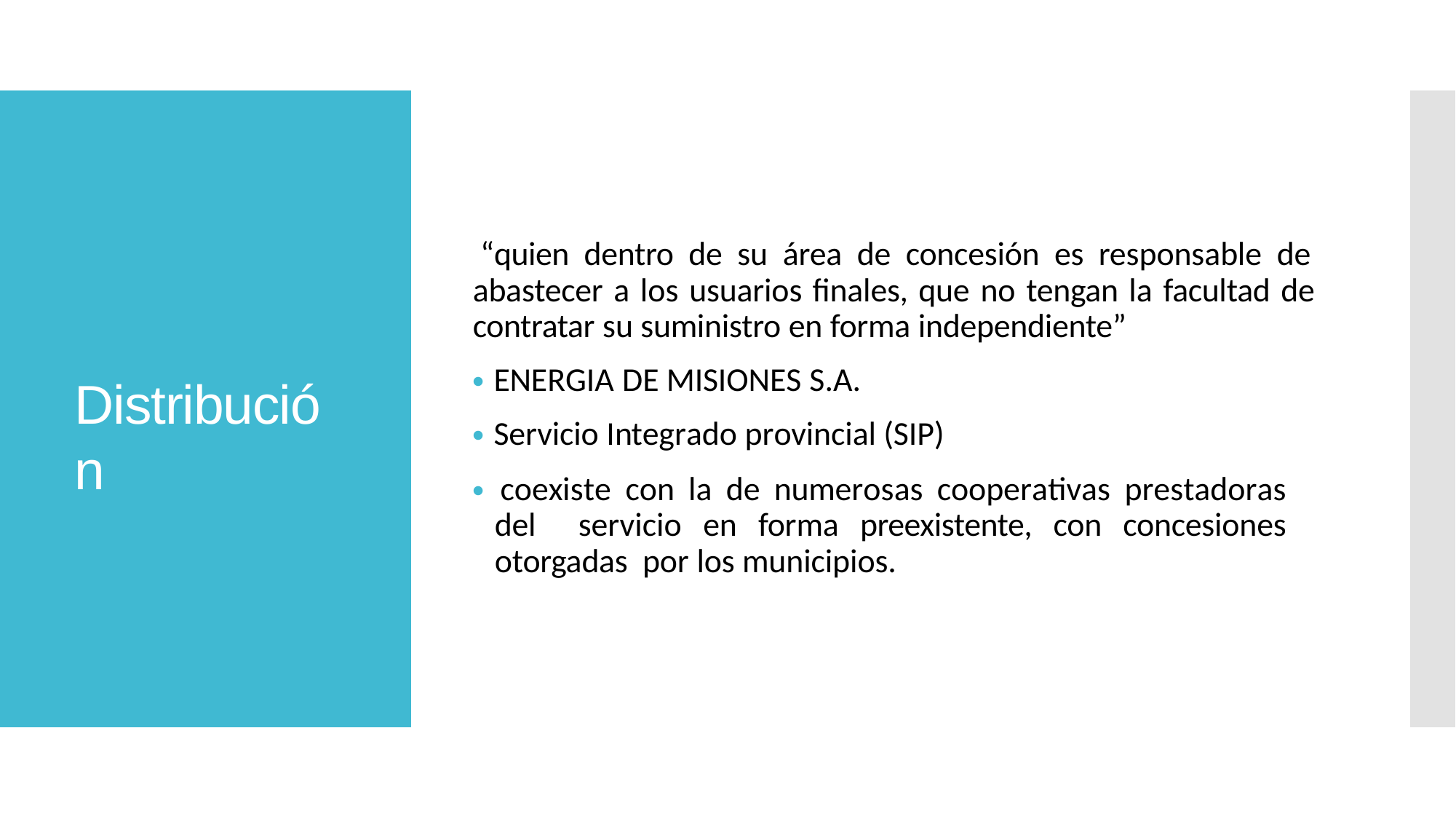

“quien dentro de su área de concesión es responsable de  abastecer a los usuarios finales, que no tengan la facultad de  contratar su suministro en forma independiente”
🞄 ENERGIA DE MISIONES S.A.
🞄 Servicio Integrado provincial (SIP)
🞄 coexiste con la de numerosas cooperativas prestadoras del  servicio en forma preexistente, con concesiones otorgadas  por los municipios.
Distribución